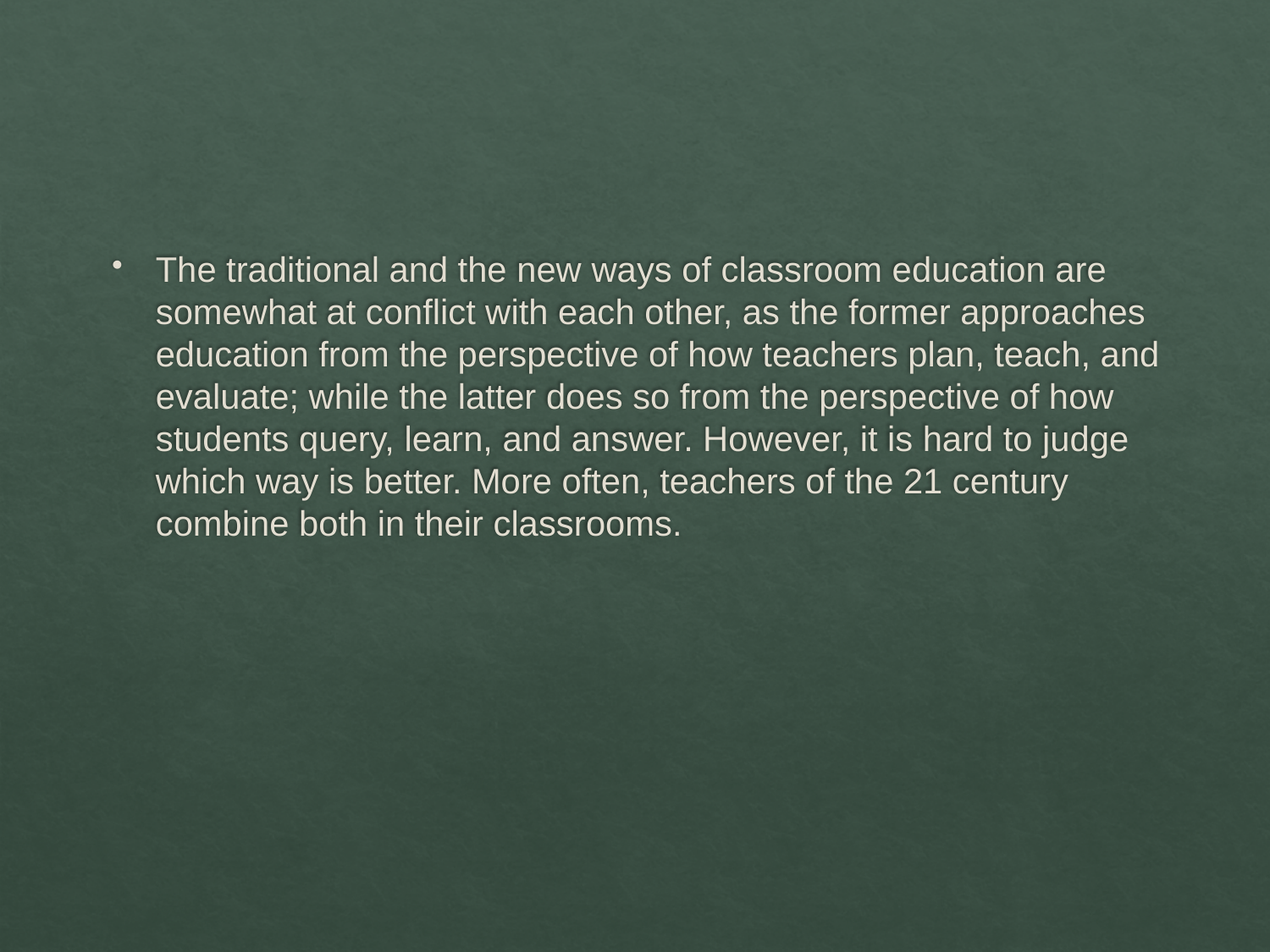

#
The traditional and the new ways of classroom education are somewhat at conflict with each other, as the former approaches education from the perspective of how teachers plan, teach, and evaluate; while the latter does so from the perspective of how students query, learn, and answer. However, it is hard to judge which way is better. More often, teachers of the 21 century combine both in their classrooms.